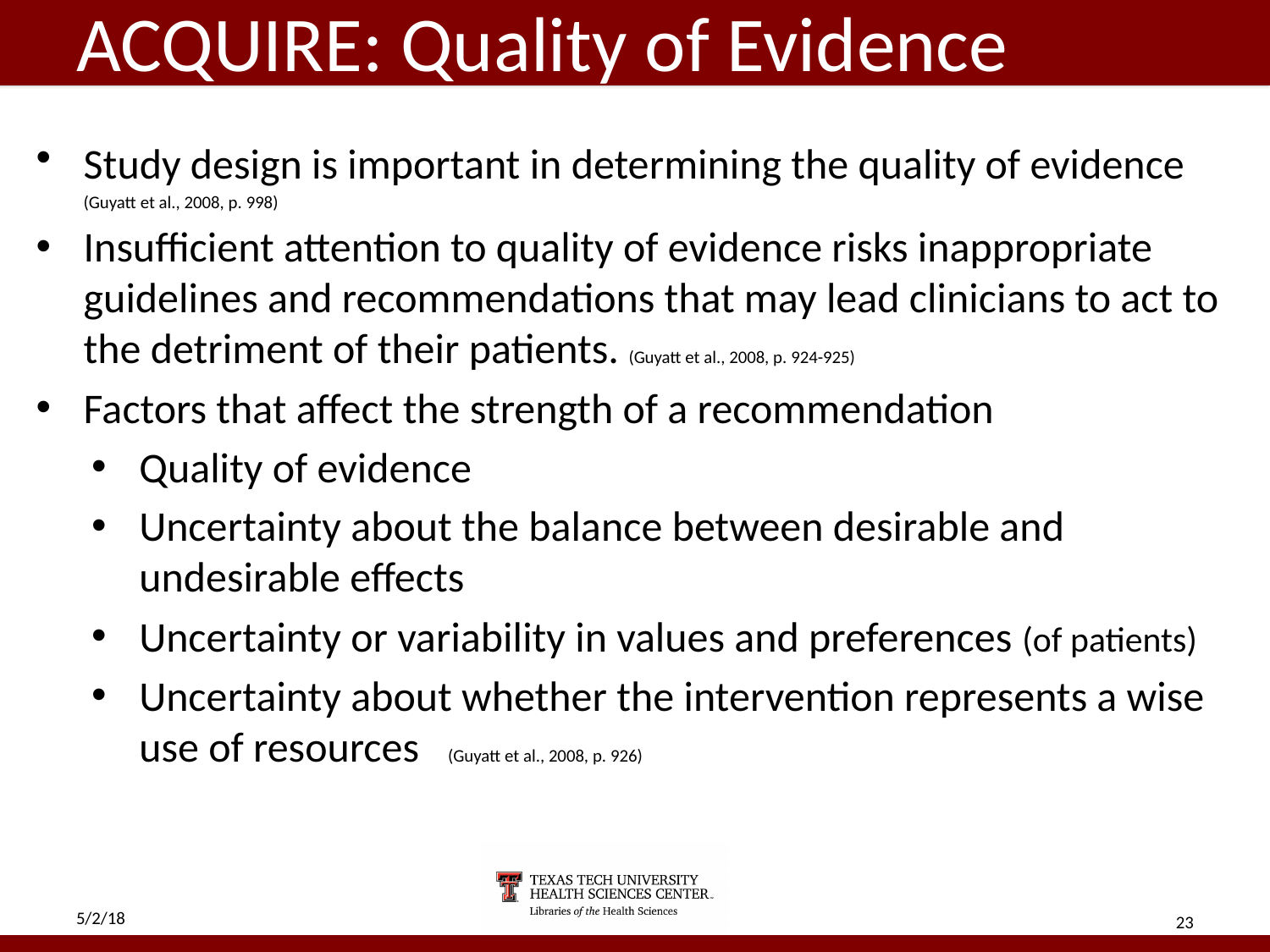

# ACQUIRE: Quality of Evidence
Study design is important in determining the quality of evidence (Guyatt et al., 2008, p. 998)
Insufficient attention to quality of evidence risks inappropriate guidelines and recommendations that may lead clinicians to act to the detriment of their patients. (Guyatt et al., 2008, p. 924-925)
Factors that affect the strength of a recommendation
Quality of evidence
Uncertainty about the balance between desirable and undesirable effects
Uncertainty or variability in values and preferences (of patients)
Uncertainty about whether the intervention represents a wise use of resources   (Guyatt et al., 2008, p. 926)
5/2/18
23